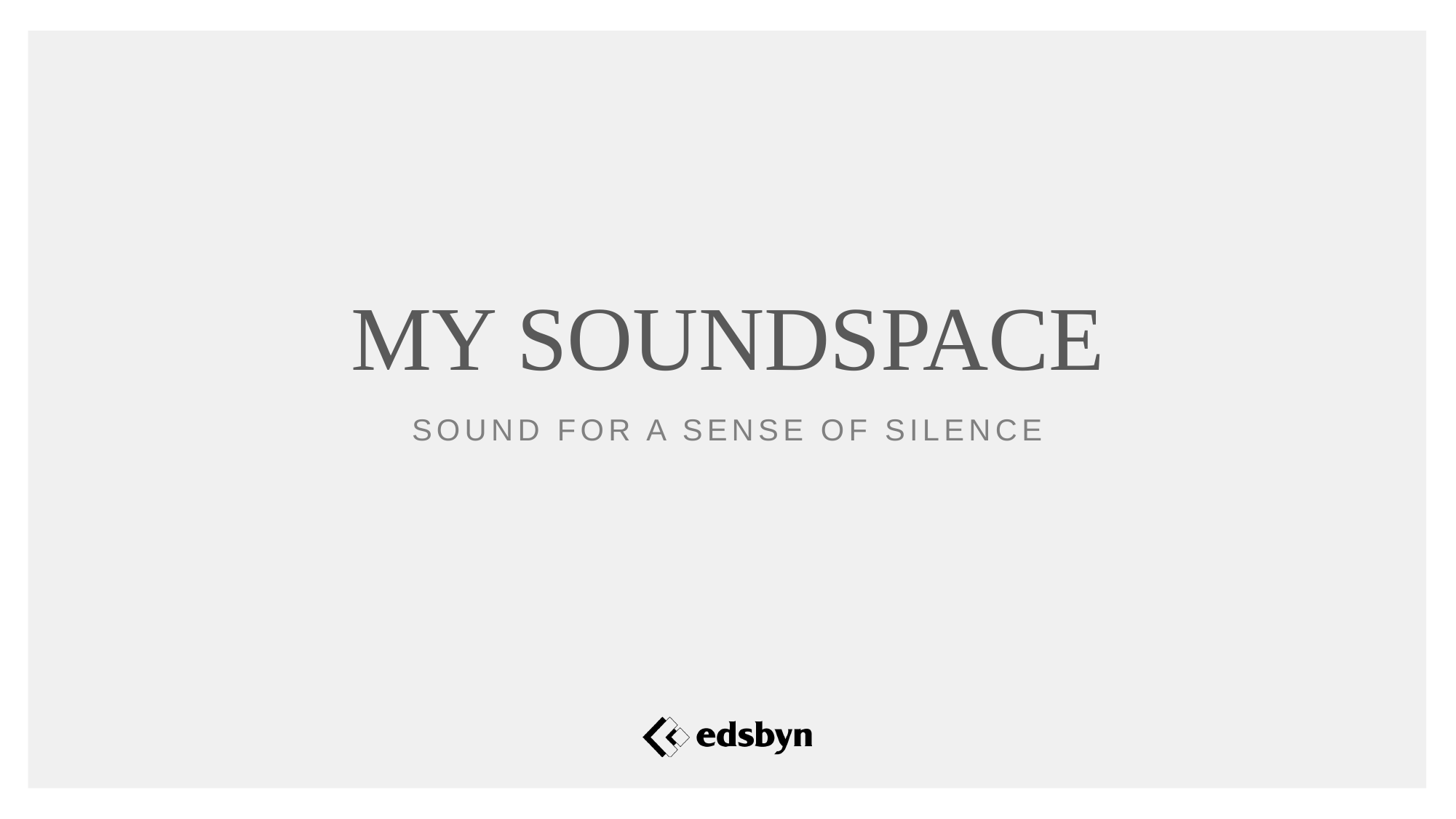

My soundspace
Sound for a sense of silence